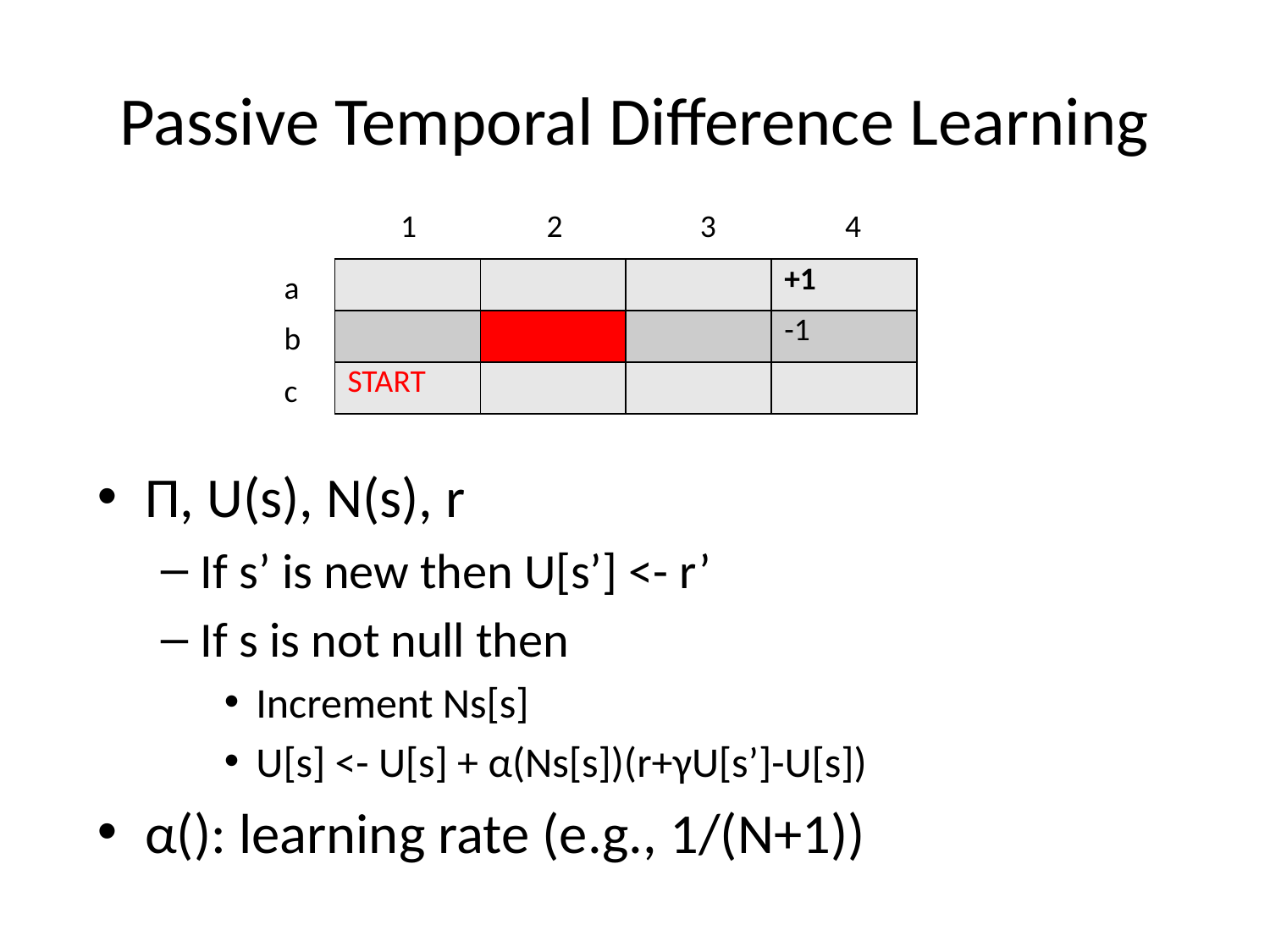

# Passive Temporal Difference Learning
1
2
3
4
|  |  |  | +1 |
| --- | --- | --- | --- |
|  |  |  | -1 |
| START |  |  |  |
a
b
c
Π, U(s), N(s), r
If s’ is new then U[s’] <- r’
If s is not null then
Increment Ns[s]
U[s] <- U[s] + α(Ns[s])(r+γU[s’]-U[s])
α(): learning rate (e.g., 1/(N+1))